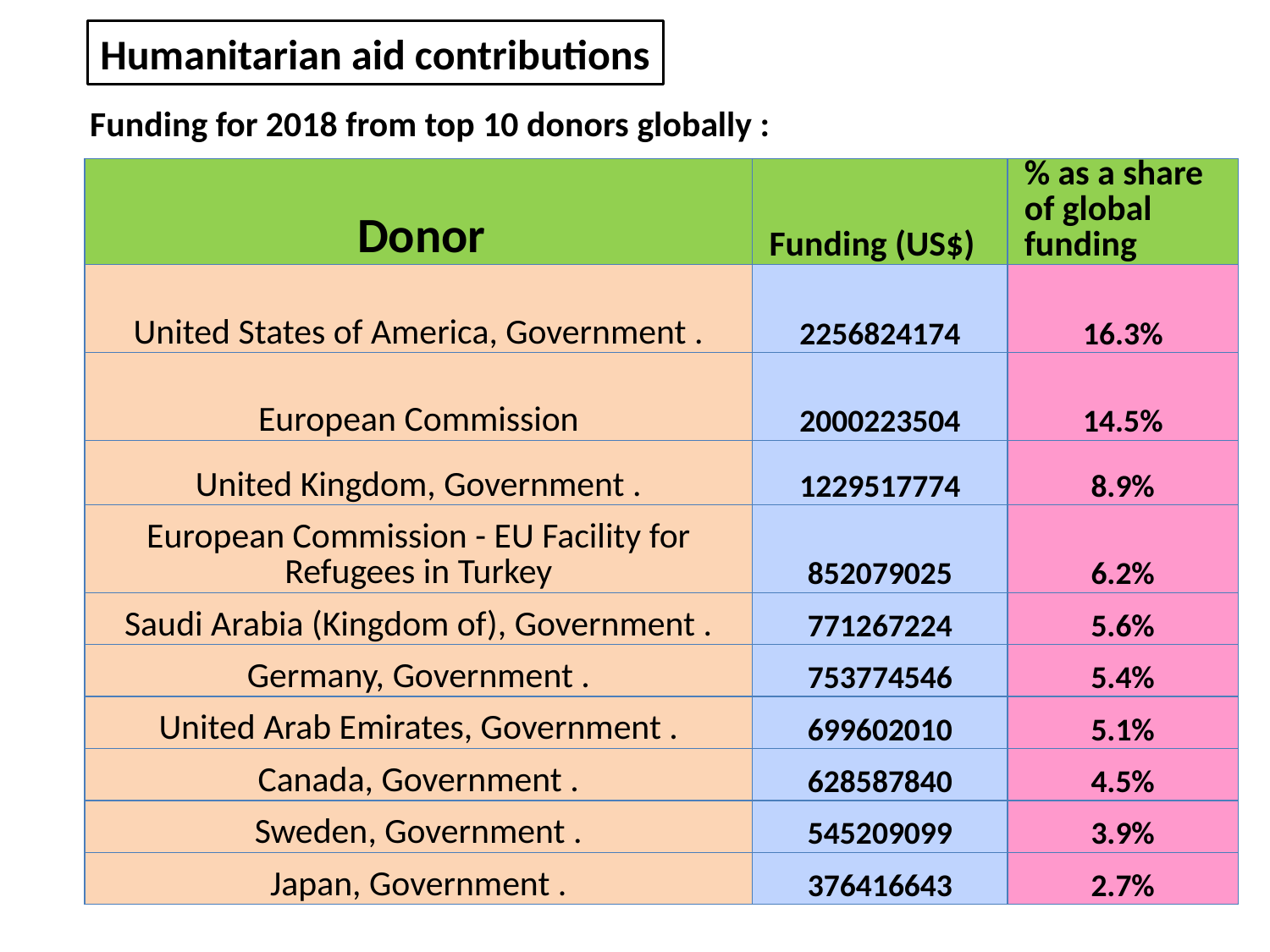

Humanitarian aid contributions
 Funding for 2018 from top 10 donors globally :
| Donor | Funding (US$) | % as a share of global funding |
| --- | --- | --- |
| United States of America, Government . | 2256824174 | 16.3% |
| European Commission | 2000223504 | 14.5% |
| United Kingdom, Government . | 1229517774 | 8.9% |
| European Commission - EU Facility for Refugees in Turkey | 852079025 | 6.2% |
| Saudi Arabia (Kingdom of), Government . | 771267224 | 5.6% |
| Germany, Government . | 753774546 | 5.4% |
| United Arab Emirates, Government . | 699602010 | 5.1% |
| Canada, Government . | 628587840 | 4.5% |
| Sweden, Government . | 545209099 | 3.9% |
| Japan, Government . | 376416643 | 2.7% |